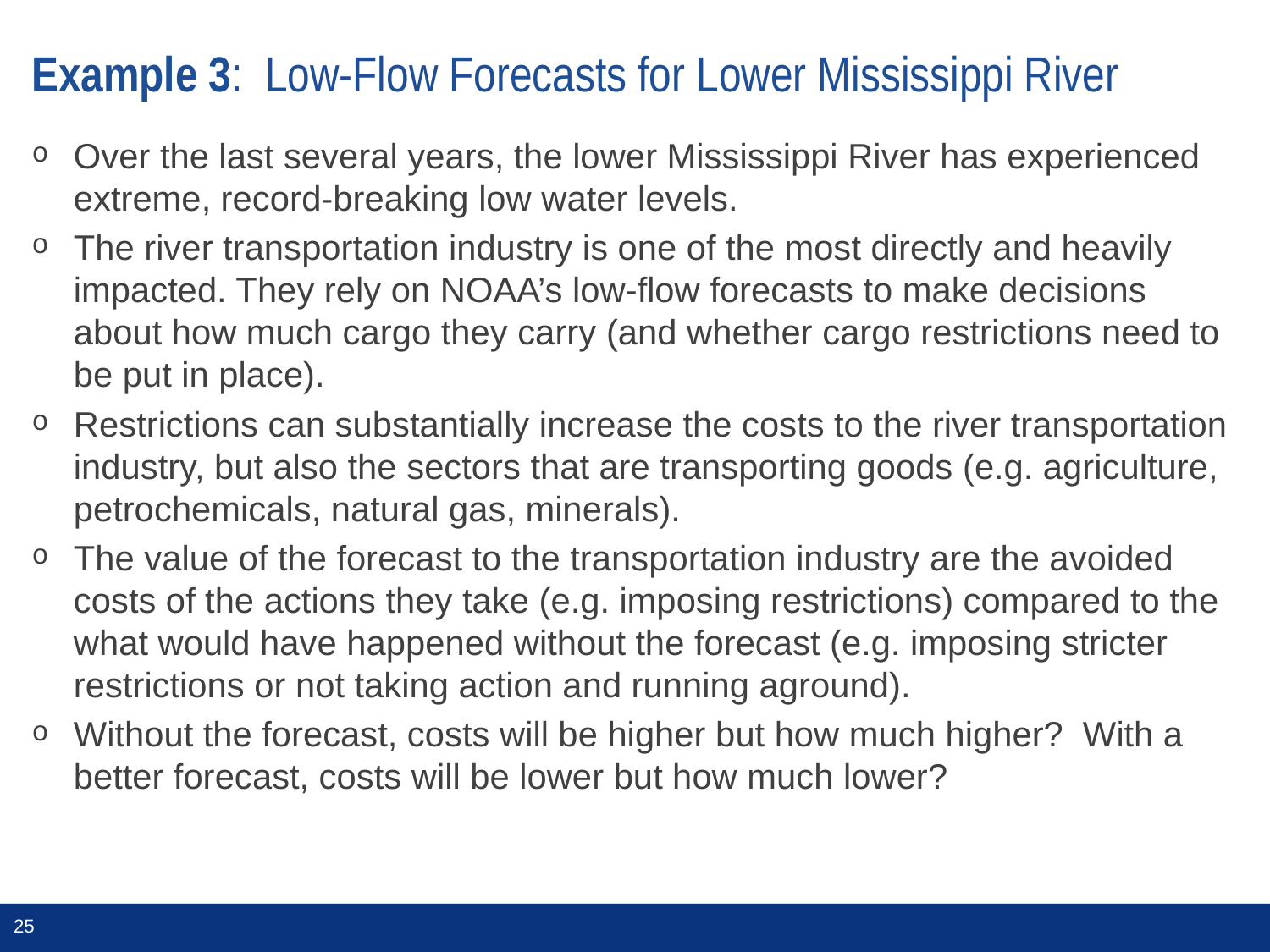

# Example 3:  Low-Flow Forecasts for Lower Mississippi River
Over the last several years, the lower Mississippi River has experienced extreme, record-breaking low water levels.
The river transportation industry is one of the most directly and heavily impacted. They rely on NOAA’s low-flow forecasts to make decisions about how much cargo they carry (and whether cargo restrictions need to be put in place).
Restrictions can substantially increase the costs to the river transportation industry, but also the sectors that are transporting goods (e.g. agriculture, petrochemicals, natural gas, minerals).
The value of the forecast to the transportation industry are the avoided costs of the actions they take (e.g. imposing restrictions) compared to the what would have happened without the forecast (e.g. imposing stricter restrictions or not taking action and running aground).
Without the forecast, costs will be higher but how much higher?  With a better forecast, costs will be lower but how much lower?

25